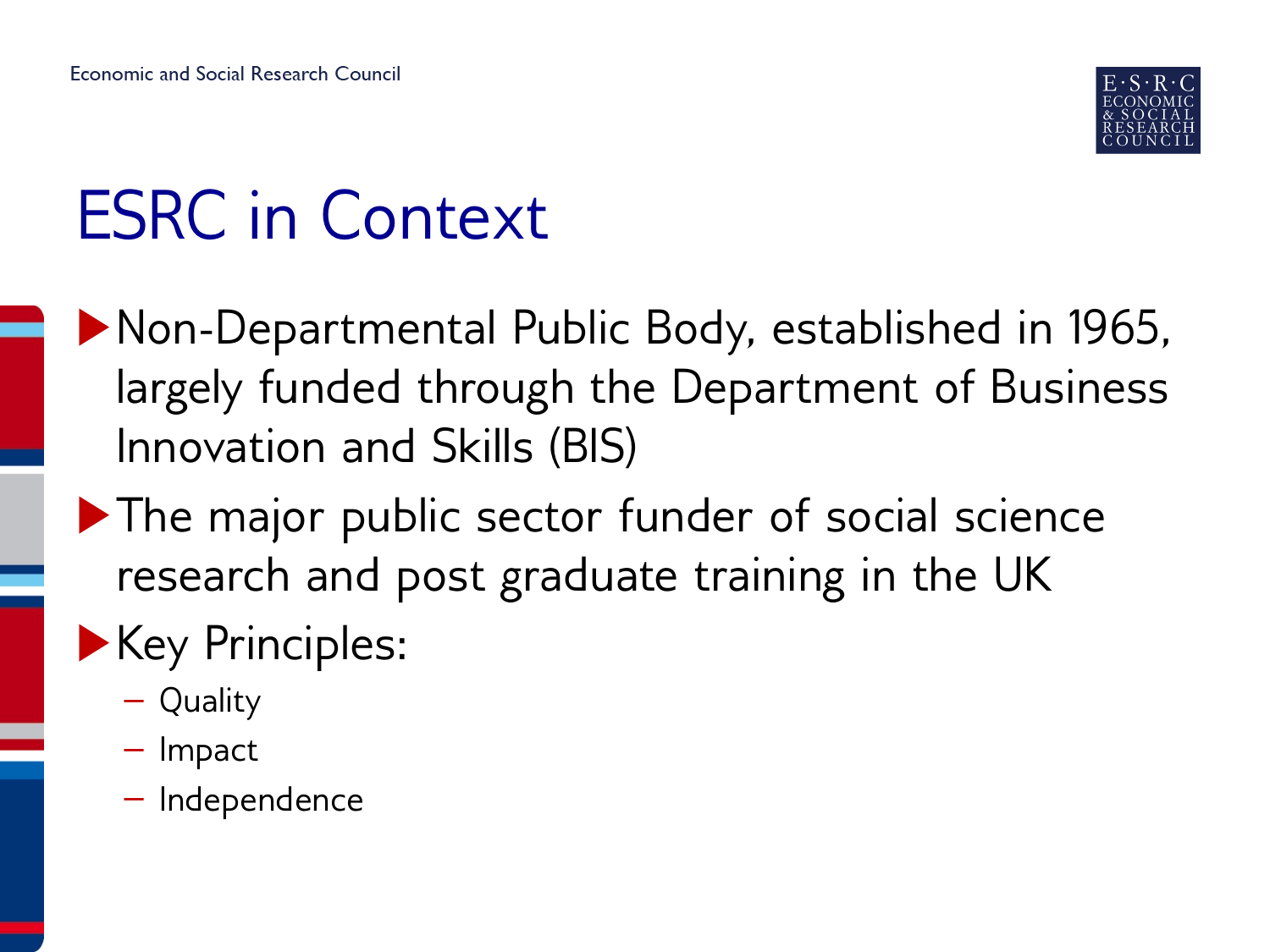

# ESRC in Context
Non-Departmental Public Body, established in 1965, largely funded through the Department of Business Innovation and Skills (BIS)
The major public sector funder of social science research and post graduate training in the UK
Key Principles:
Quality
Impact
Independence